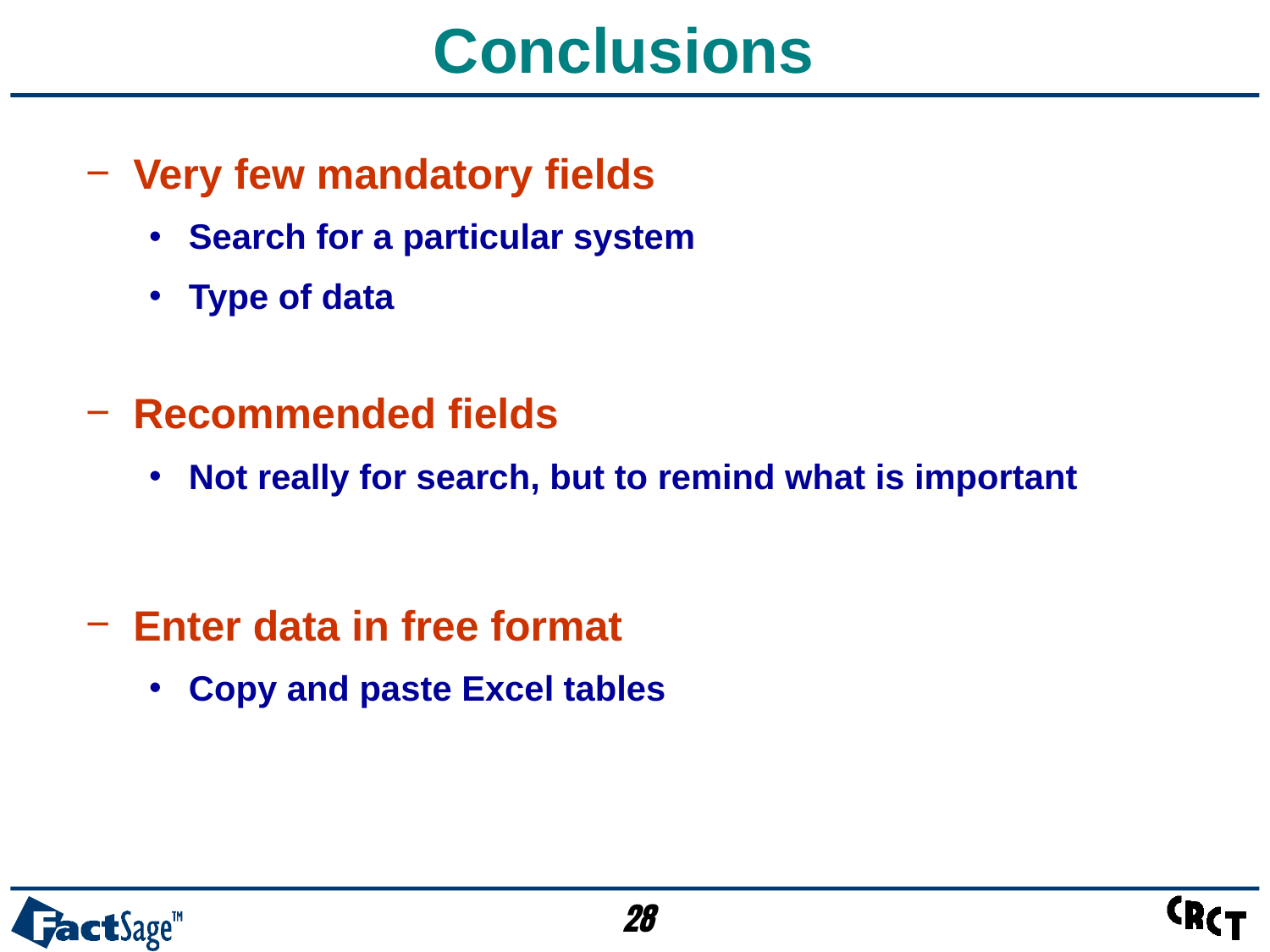

# Conclusions
Very few mandatory fields
Search for a particular system
Type of data

Recommended fields
Not really for search, but to remind what is important

Enter data in free format
Copy and paste Excel tables

28